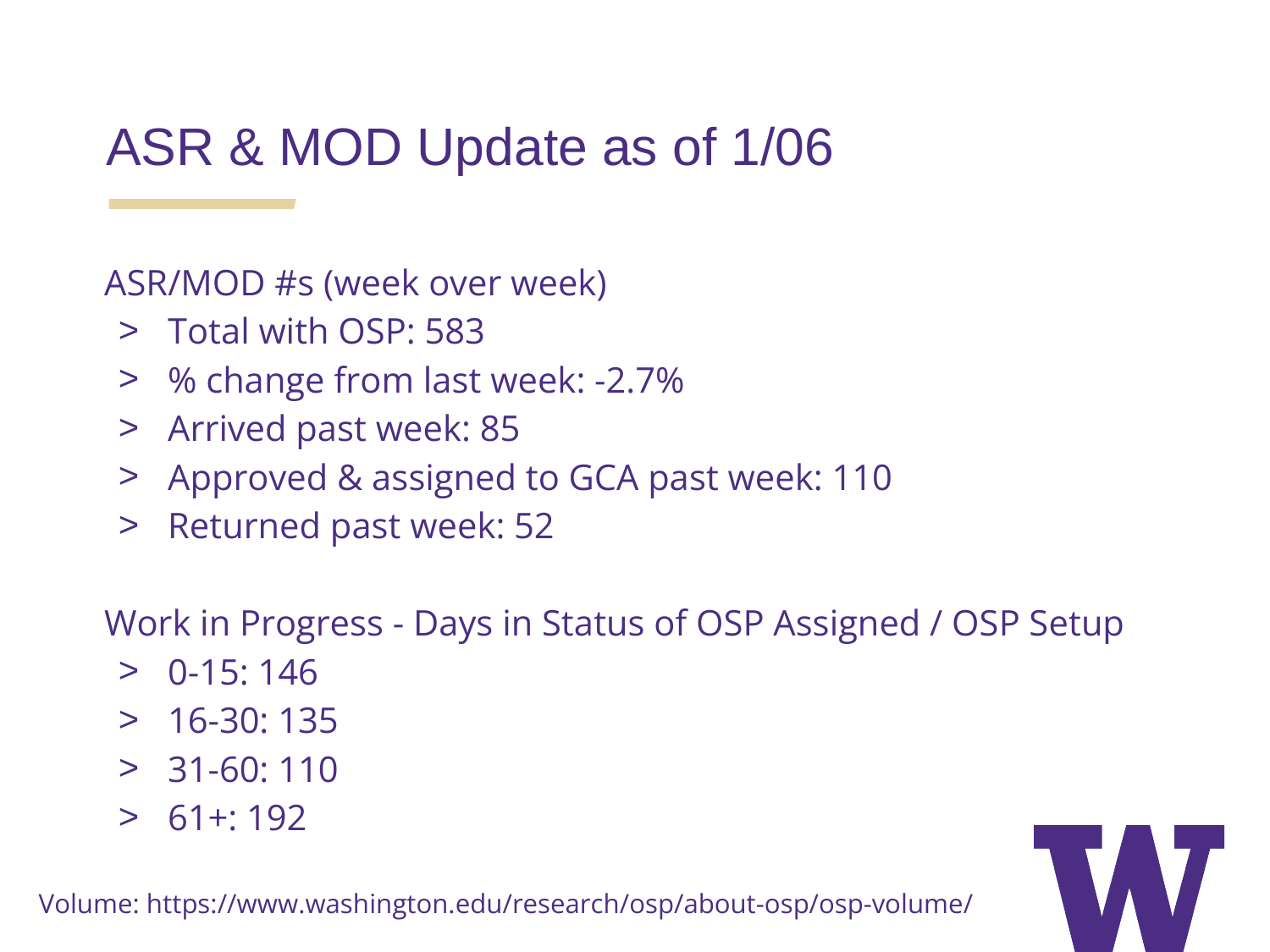

# ASR & MOD Update as of 1/06
ASR/MOD #s (week over week)
Total with OSP: 583
% change from last week: -2.7%
Arrived past week: 85
Approved & assigned to GCA past week: 110
Returned past week: 52

Work in Progress - Days in Status of OSP Assigned / OSP Setup
0-15: 146
16-30: 135
31-60: 110
61+: 192

Volume: https://www.washington.edu/research/osp/about-osp/osp-volume/